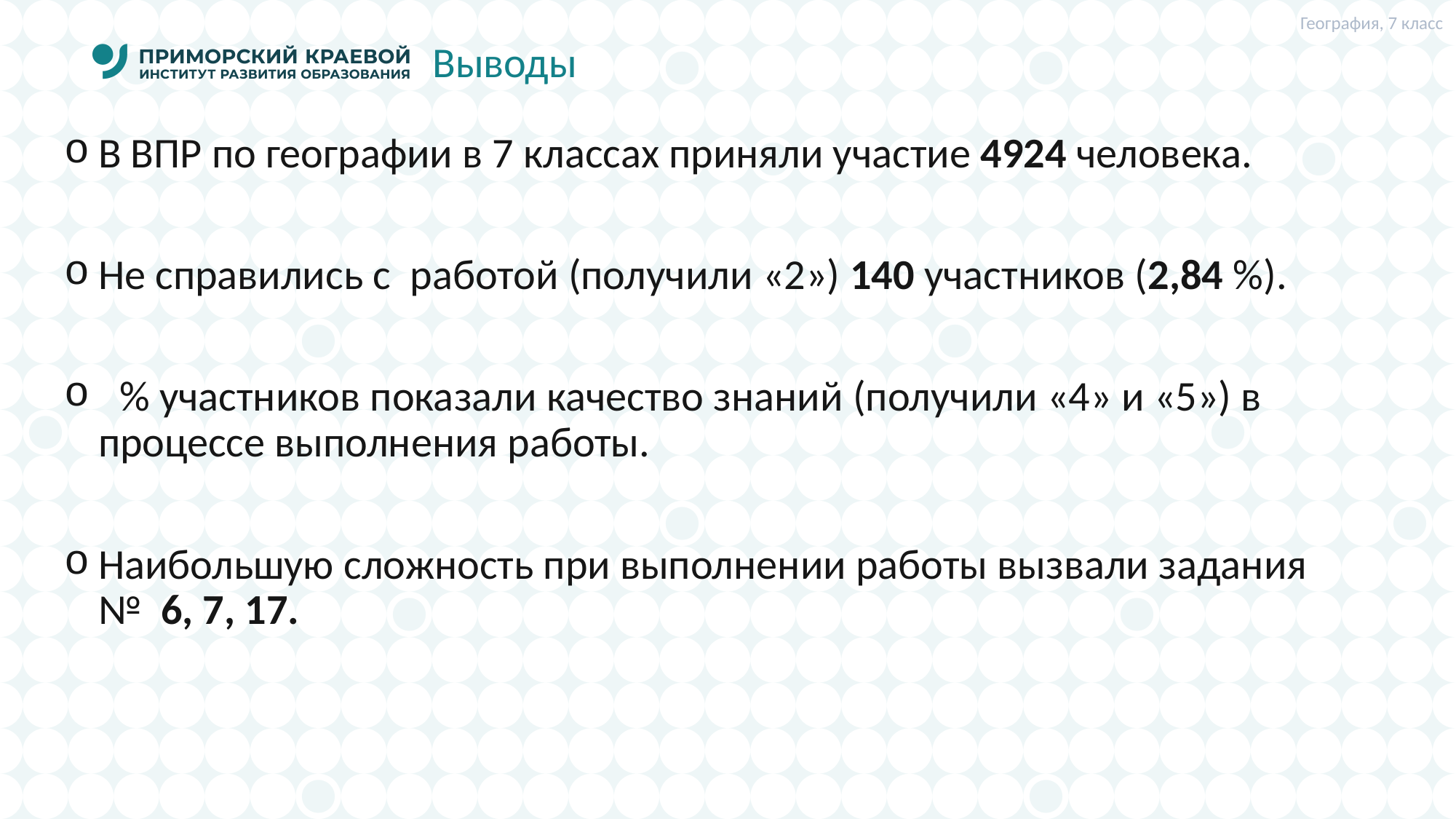

География, 7 класс
# Выводы
В ВПР по географии в 7 классах приняли участие 4924 человека.

Не справились с  работой (получили «2») 140 участников (2,84 %).

  % участников показали качество знаний (получили «4» и «5») в  процессе выполнения работы.

Наибольшую сложность при выполнении работы вызвали задания
№  6, 7, 17.